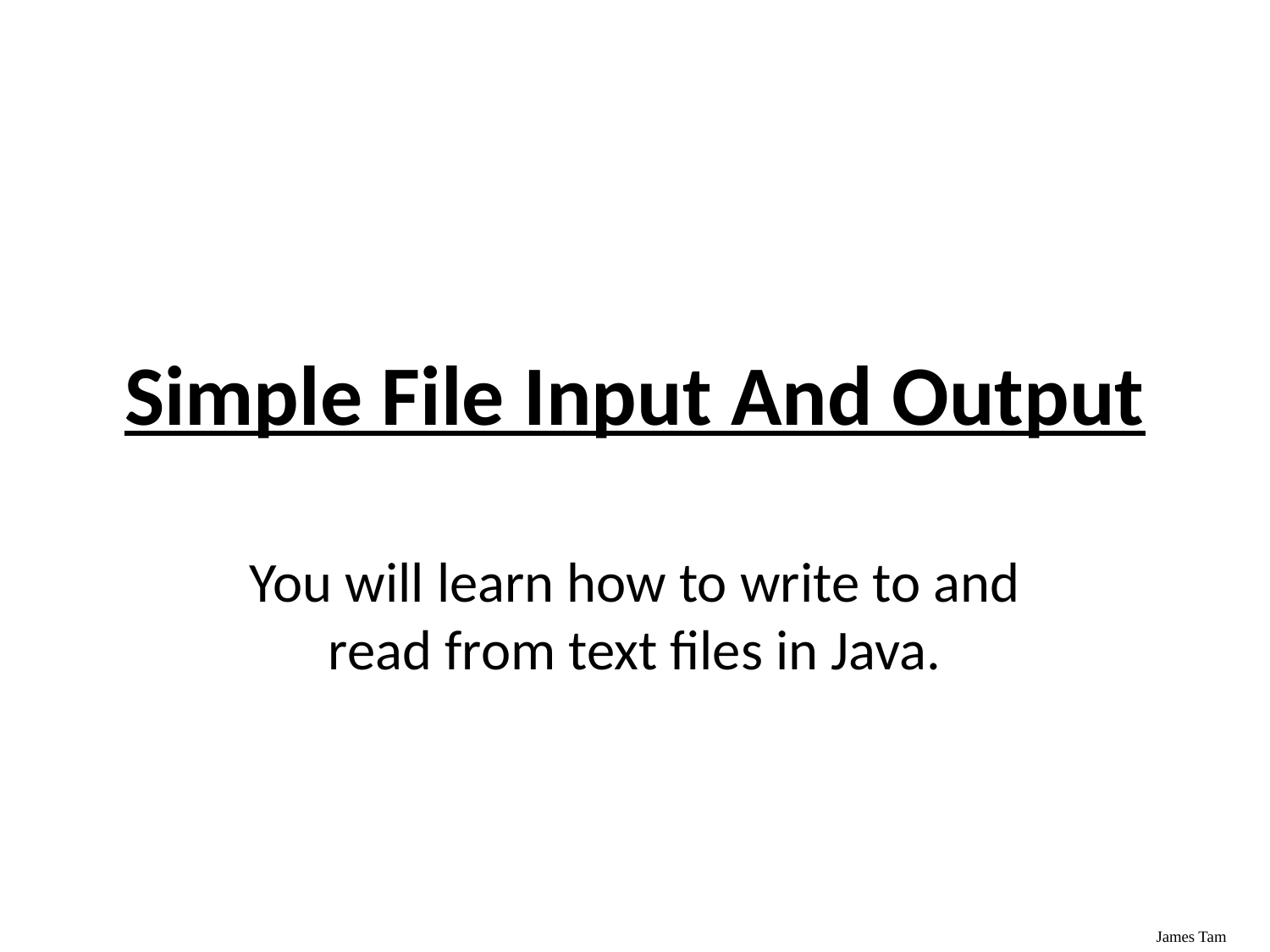

Simple File Input And Output
You will learn how to write to and read from text files in Java.